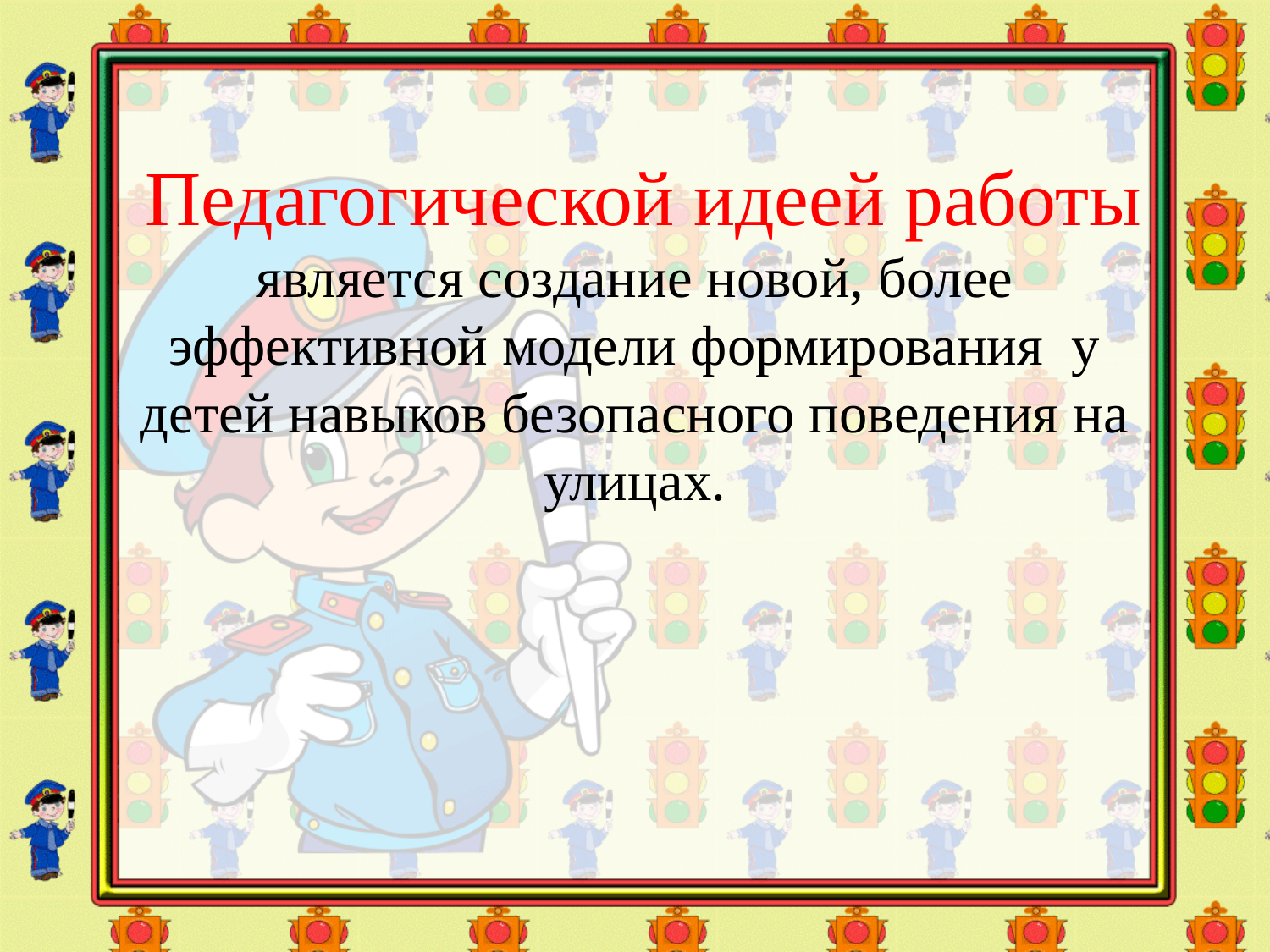

# Педагогической идеей работы является создание новой, более эффективной модели формирования  у детей навыков безопасного поведения на улицах.